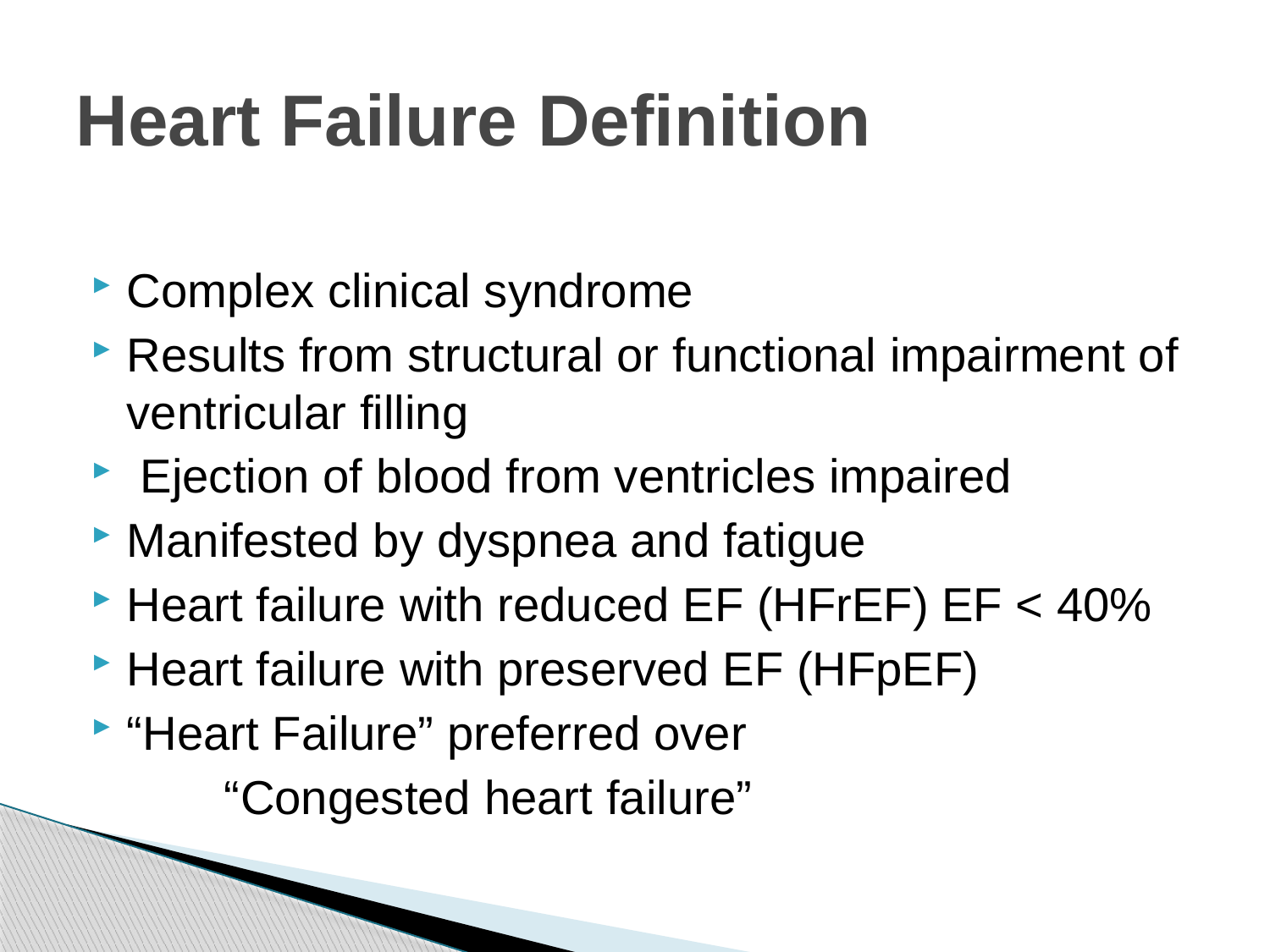

# Heart Failure Definition
Complex clinical syndrome
Results from structural or functional impairment of ventricular filling
 Ejection of blood from ventricles impaired
Manifested by dyspnea and fatigue
Heart failure with reduced EF (HFrEF) EF < 40%
Heart failure with preserved EF (HFpEF)
“Heart Failure” preferred over
          “Congested heart failure”